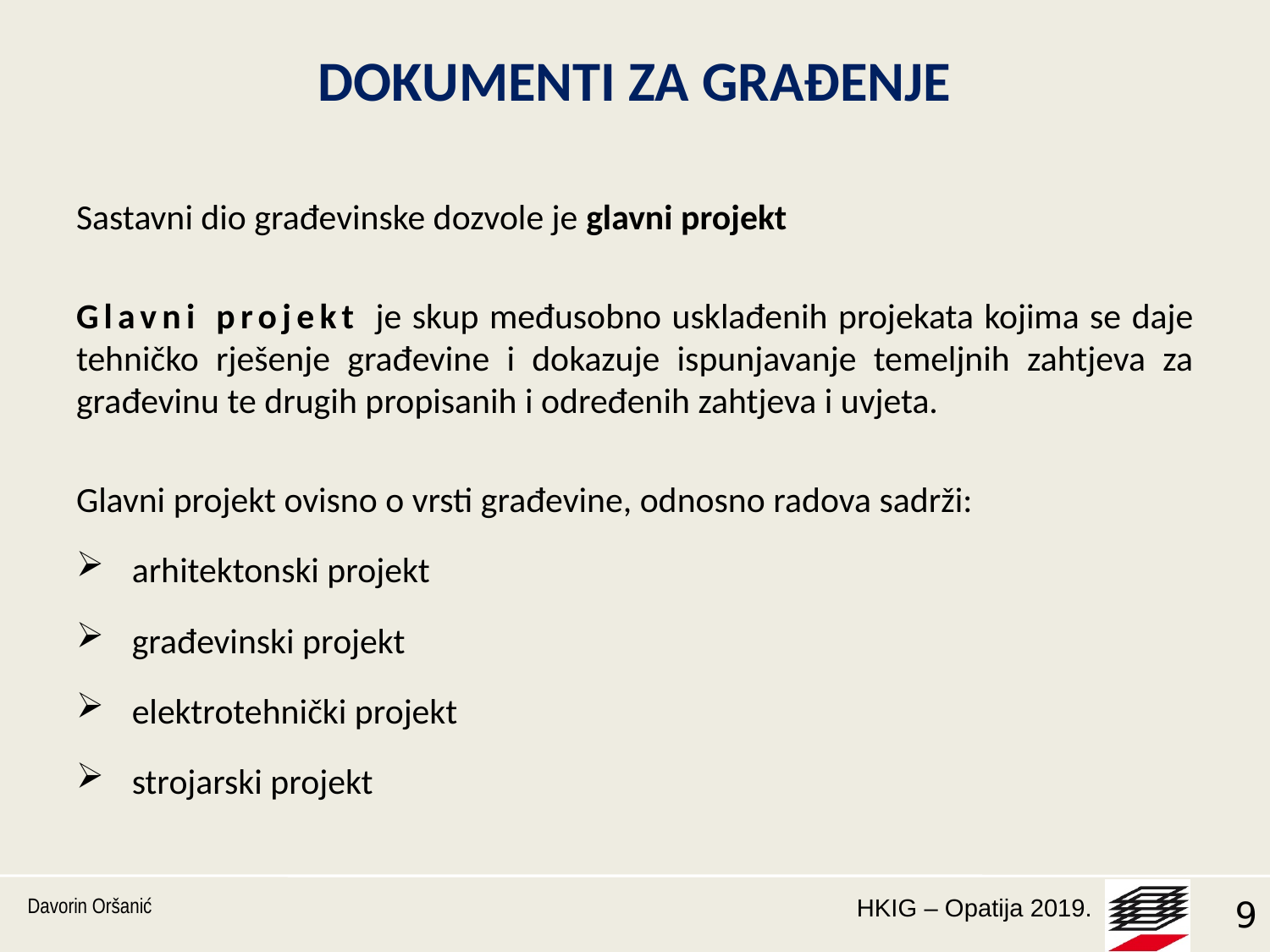

# DOKUMENTI ZA GRAĐENJE

Sastavni dio građevinske dozvole je glavni projekt

Glavni projekt je skup međusobno usklađenih projekata kojima se daje tehničko rješenje građevine i dokazuje ispunjavanje temeljnih zahtjeva za građevinu te drugih propisanih i određenih zahtjeva i uvjeta.

Glavni projekt ovisno o vrsti građevine, odnosno radova sadrži:
 arhitektonski projekt
 građevinski projekt
 elektrotehnički projekt
 strojarski projekt

Davorin Oršanić
9